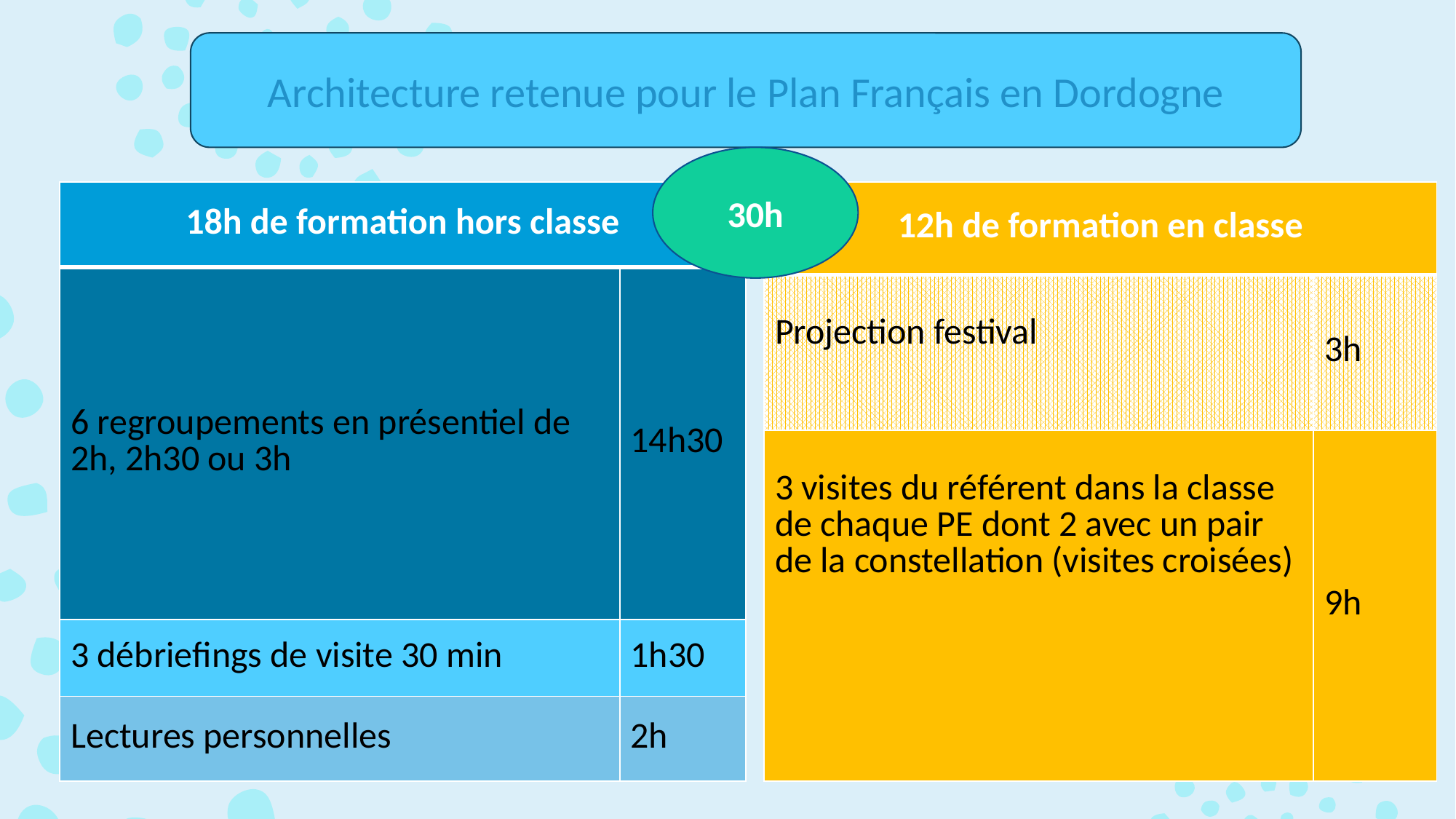

Architecture retenue pour le Plan Français en Dordogne
30h
| 18h de formation hors classe |  |
| --- | --- |
| 6 regroupements en présentiel de 2h, 2h30 ou 3h | 14h30 |
| 3 débriefings de visite 30 min | 1h30 |
| Lectures personnelles | 2h |
| 12h de formation en classe |  |
| --- | --- |
| Projection festival | 3h |
| 3 visites du référent dans la classe de chaque PE dont 2 avec un pair de la constellation (visites croisées) | 9h |